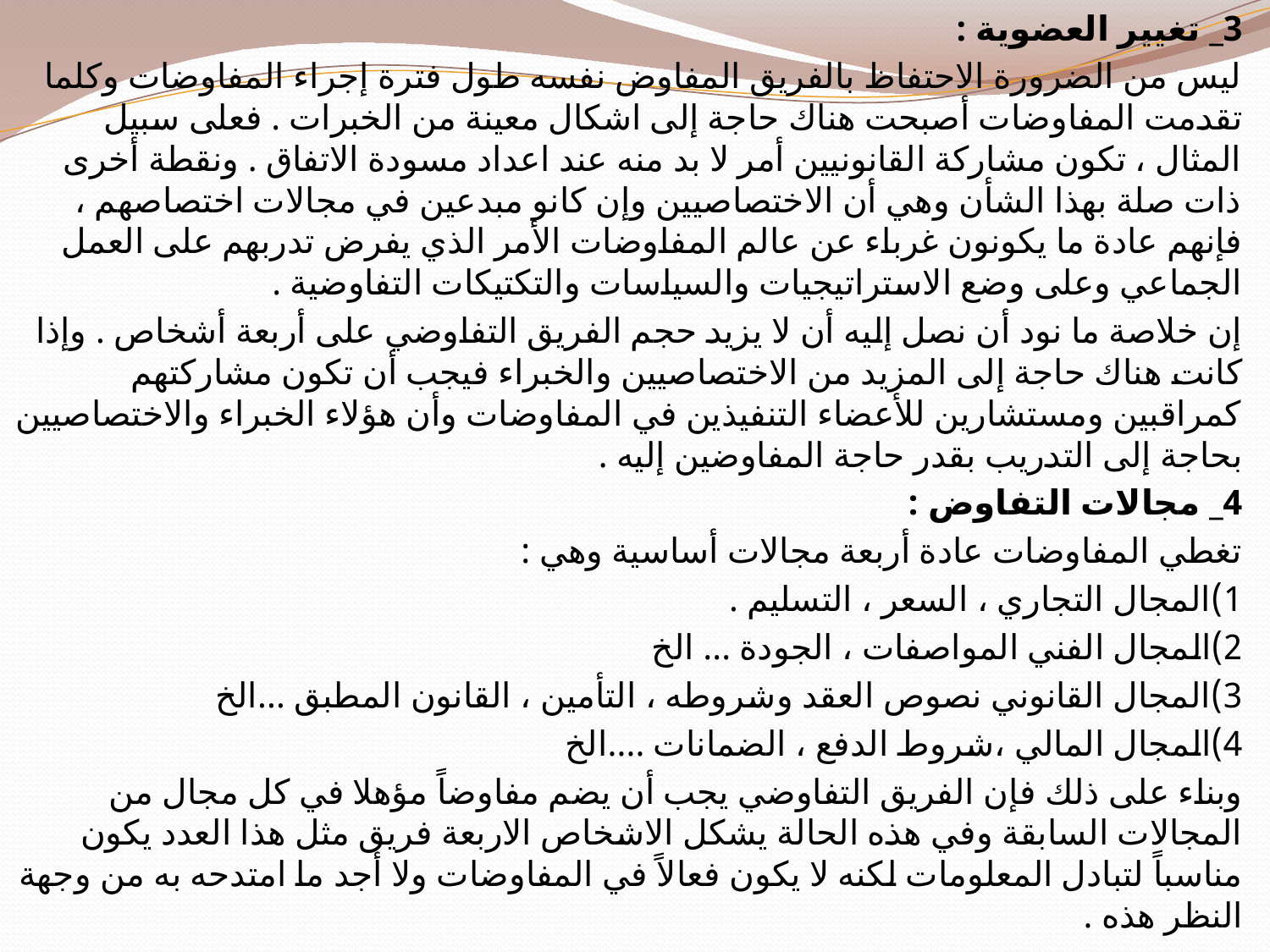

3_ تغيير العضوية :
ليس من الضرورة الاحتفاظ بالفريق المفاوض نفسه طول فترة إجراء المفاوضات وكلما تقدمت المفاوضات أصبحت هناك حاجة إلى اشكال معينة من الخبرات . فعلى سبيل المثال ، تكون مشاركة القانونيين أمر لا بد منه عند اعداد مسودة الاتفاق . ونقطة أخرى ذات صلة بهذا الشأن وهي أن الاختصاصيين وإن كانو مبدعين في مجالات اختصاصهم ، فإنهم عادة ما يكونون غرباء عن عالم المفاوضات الأمر الذي يفرض تدربهم على العمل الجماعي وعلى وضع الاستراتيجيات والسياسات والتكتيكات التفاوضية .
إن خلاصة ما نود أن نصل إليه أن لا يزيد حجم الفريق التفاوضي على أربعة أشخاص . وإذا كانت هناك حاجة إلى المزيد من الاختصاصيين والخبراء فيجب أن تكون مشاركتهم كمراقبين ومستشارين للأعضاء التنفيذين في المفاوضات وأن هؤلاء الخبراء والاختصاصيين بحاجة إلى التدريب بقدر حاجة المفاوضين إليه .
4_ مجالات التفاوض :
تغطي المفاوضات عادة أربعة مجالات أساسية وهي :
1)المجال التجاري ، السعر ، التسليم .
2)المجال الفني المواصفات ، الجودة ... الخ
3)المجال القانوني نصوص العقد وشروطه ، التأمين ، القانون المطبق ...الخ
4)المجال المالي ،شروط الدفع ، الضمانات ....الخ
وبناء على ذلك فإن الفريق التفاوضي يجب أن يضم مفاوضاً مؤهلا في كل مجال من المجالات السابقة وفي هذه الحالة يشكل الاشخاص الاربعة فريق مثل هذا العدد يكون مناسباً لتبادل المعلومات لكنه لا يكون فعالاً في المفاوضات ولا أجد ما امتدحه به من وجهة النظر هذه .